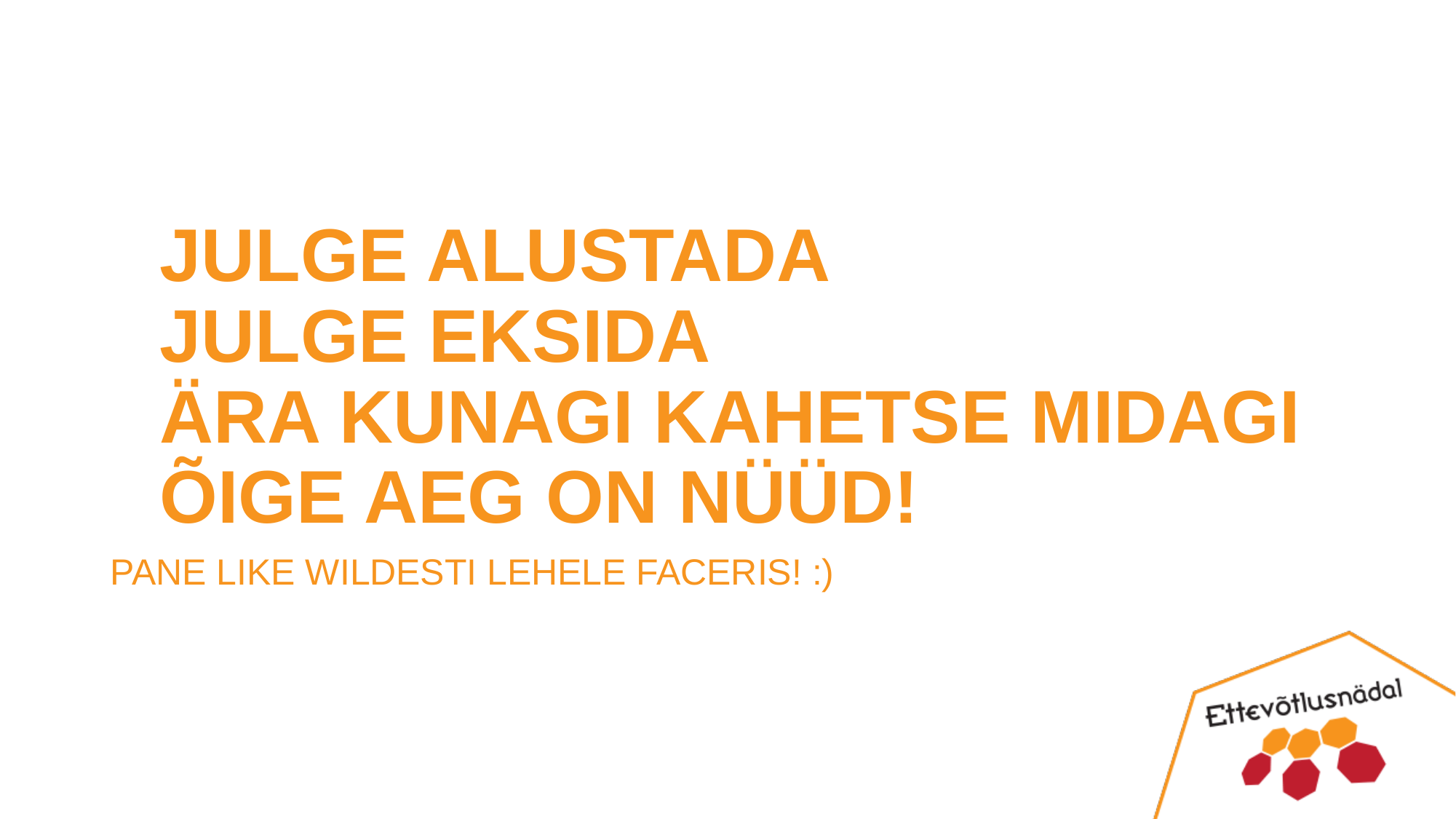

# JULGE ALUSTADA JULGE EKSIDA ÄRA KUNAGI KAHETSE MIDAGI ÕIGE AEG ON NÜÜD!
PANE LIKE WILDESTI LEHELE FACERIS! :)